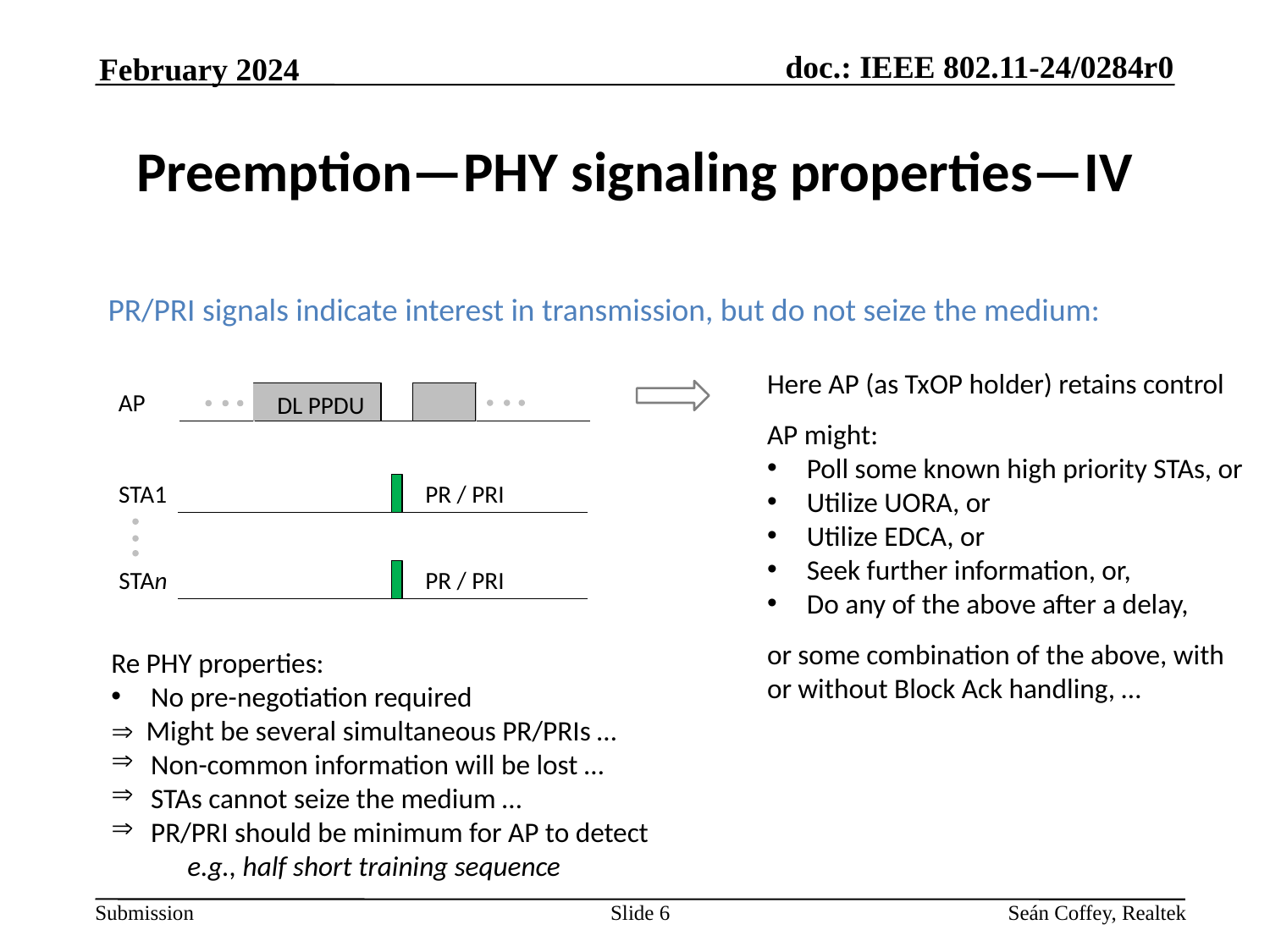

February 2024
# Preemption—PHY signaling properties—IV
PR/PRI signals indicate interest in transmission, but do not seize the medium:

Here AP (as TxOP holder) retains control

AP might:
Poll some known high priority STAs, or
Utilize UORA, or
Utilize EDCA, or
Seek further information, or,
Do any of the above after a delay,

or some combination of the above, with
or without Block Ack handling, …

AP

DL PPDU

STA1
PR / PRI

STAn
PR / PRI

Re PHY properties:
No pre-negotiation required
⇒  Might be several simultaneous PR/PRIs …
Non-common information will be lost …
STAs cannot seize the medium …
PR/PRI should be minimum for AP to detect
            e.g., half short training sequence
Slide 6
Seán Coffey, Realtek